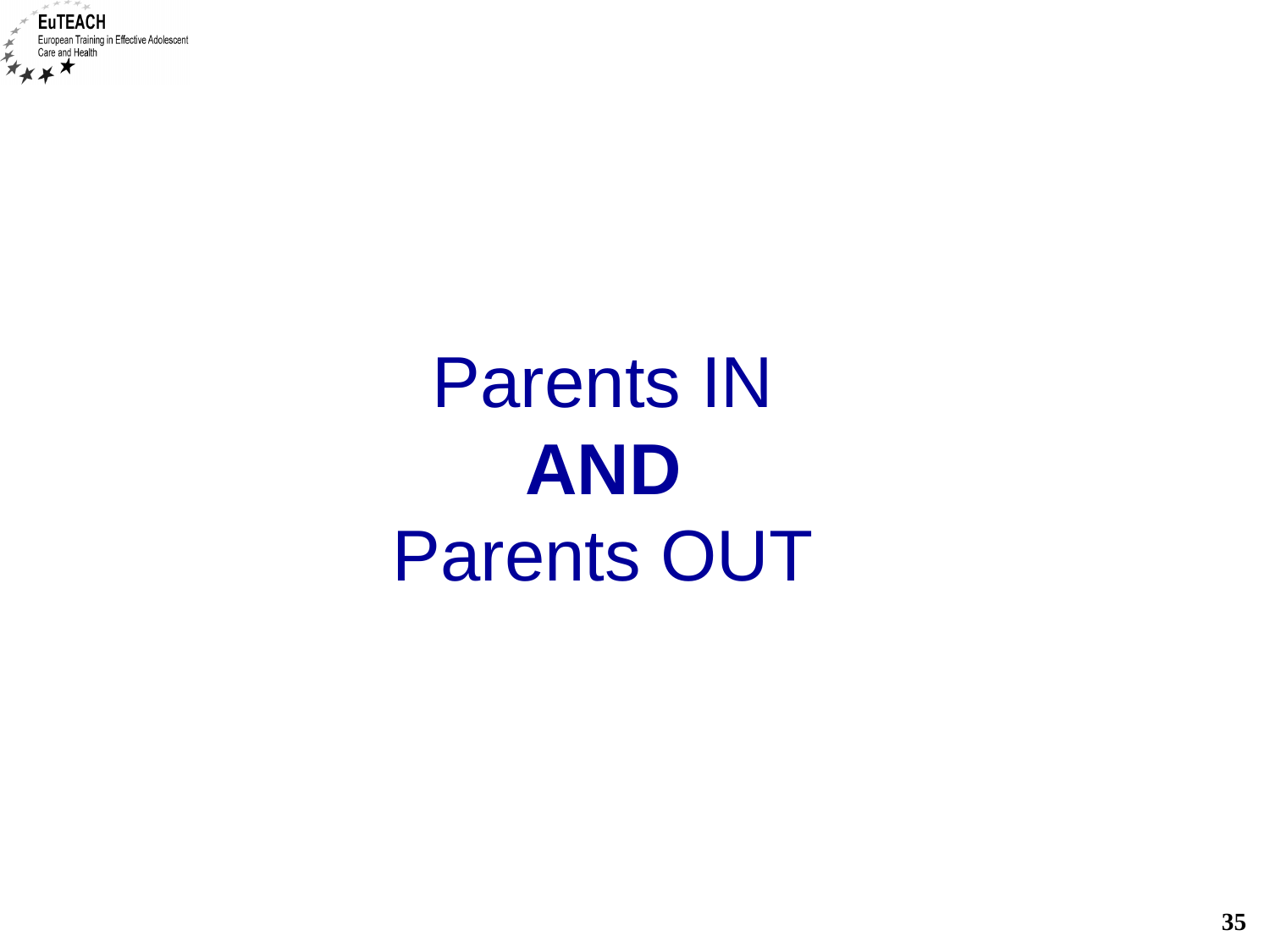

# Parents IN AND Parents OUT
35